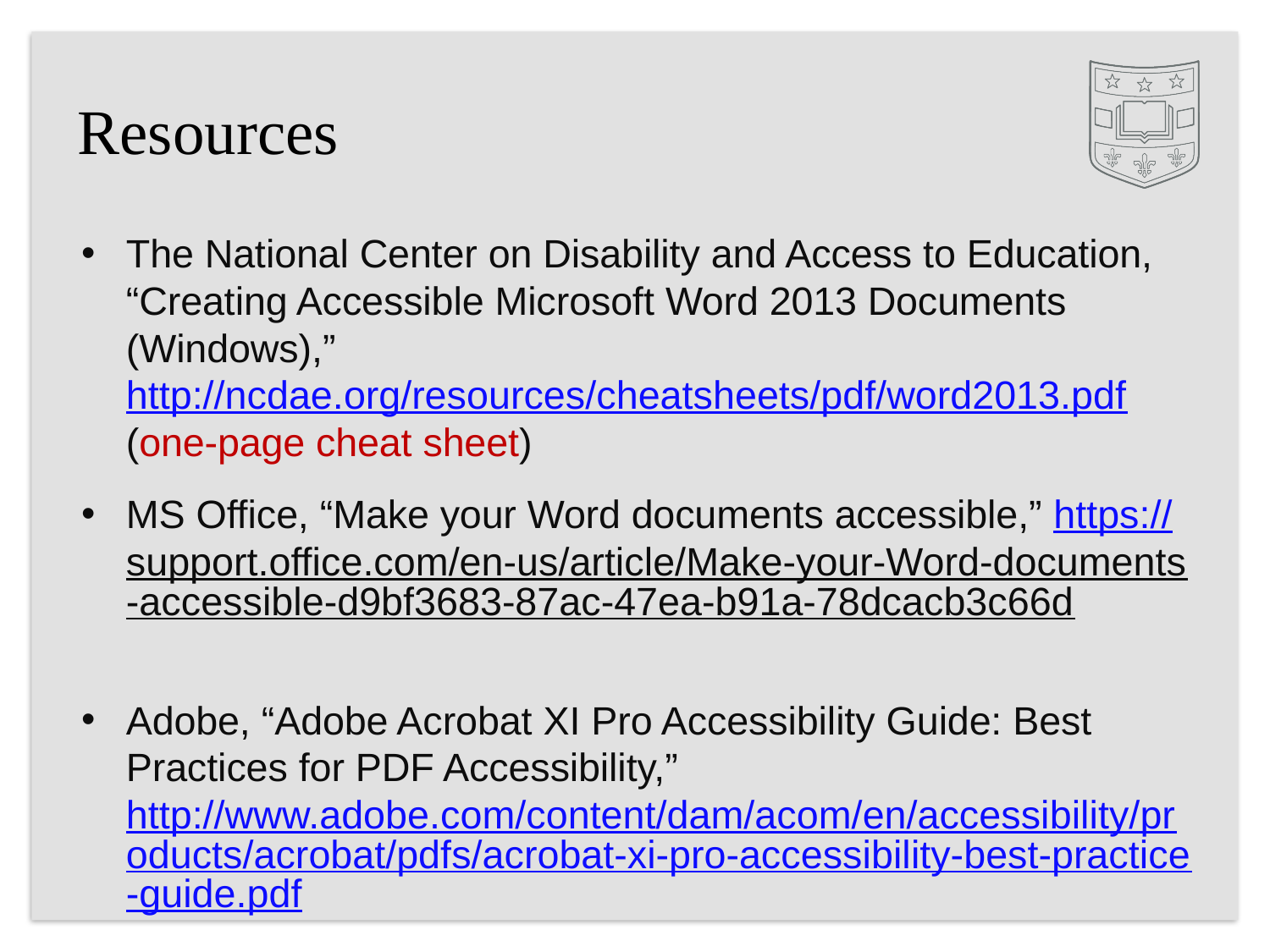

# Resources
The National Center on Disability and Access to Education, “Creating Accessible Microsoft Word 2013 Documents (Windows),” http://ncdae.org/resources/cheatsheets/pdf/word2013.pdf (one-page cheat sheet)
MS Office, “Make your Word documents accessible,” https://support.office.com/en-us/article/Make-your-Word-documents-accessible-d9bf3683-87ac-47ea-b91a-78dcacb3c66d
Adobe, “Adobe Acrobat XI Pro Accessibility Guide: Best Practices for PDF Accessibility,” http://www.adobe.com/content/dam/acom/en/accessibility/products/acrobat/pdfs/acrobat-xi-pro-accessibility-best-practice-guide.pdf